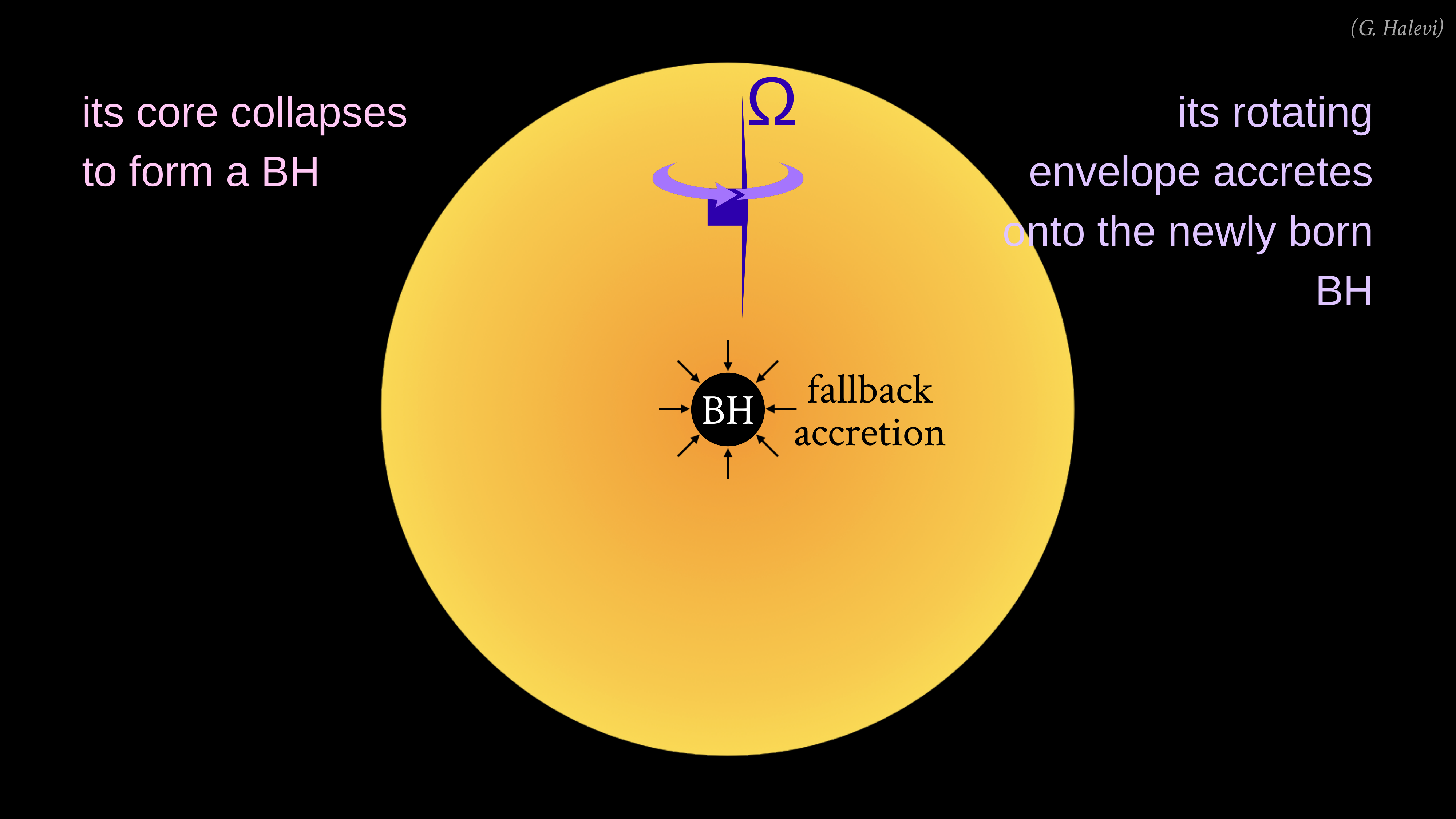

(G. Halevi)
Ω

its core collapses to form a BH
its rotating envelope accretes onto the newly born BH

fallback accretion

BH